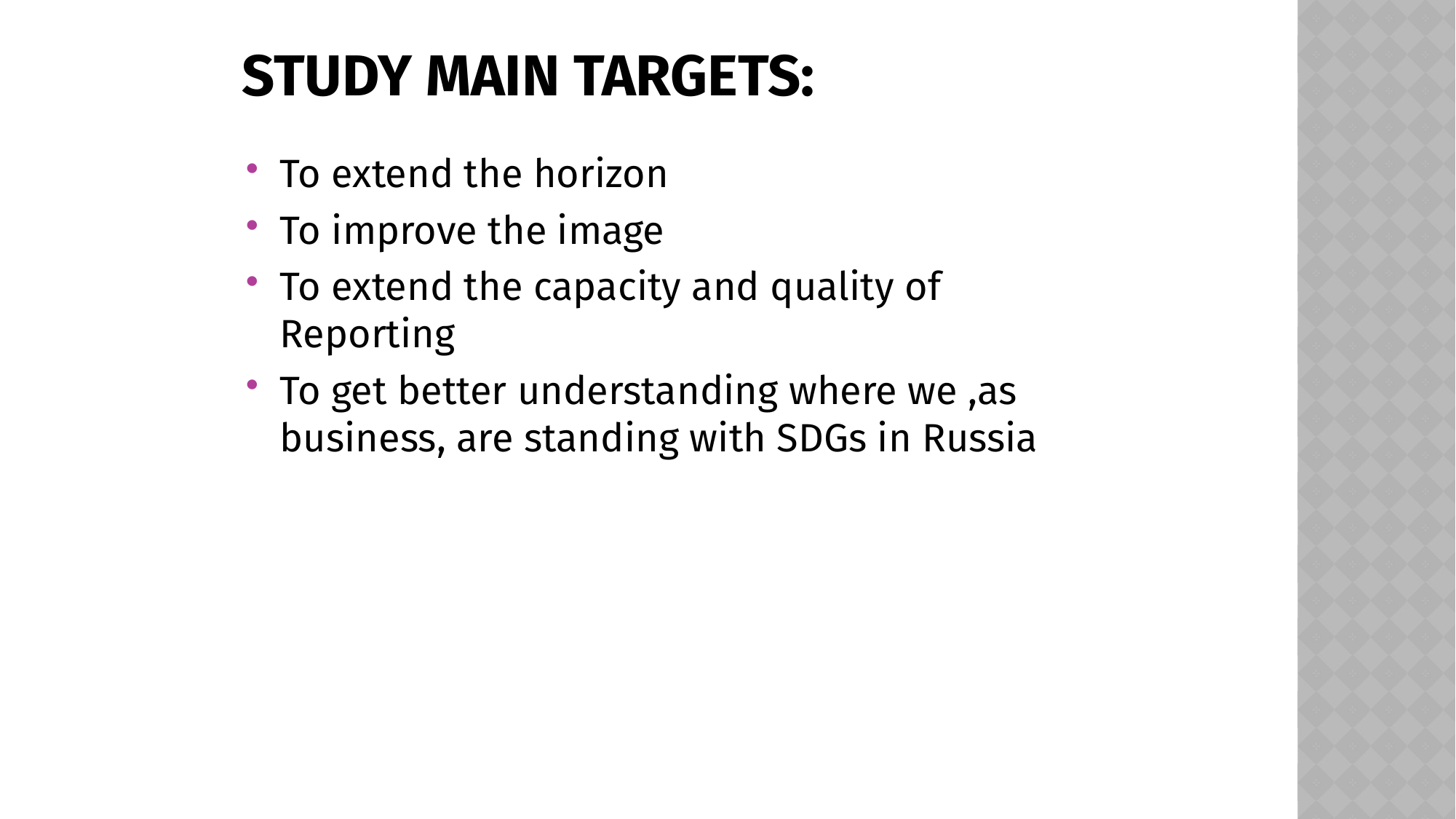

# Study Main targets:
To extend the horizon
To improve the image
To extend the capacity and quality of Reporting
To get better understanding where we ,as business, are standing with SDGs in Russia